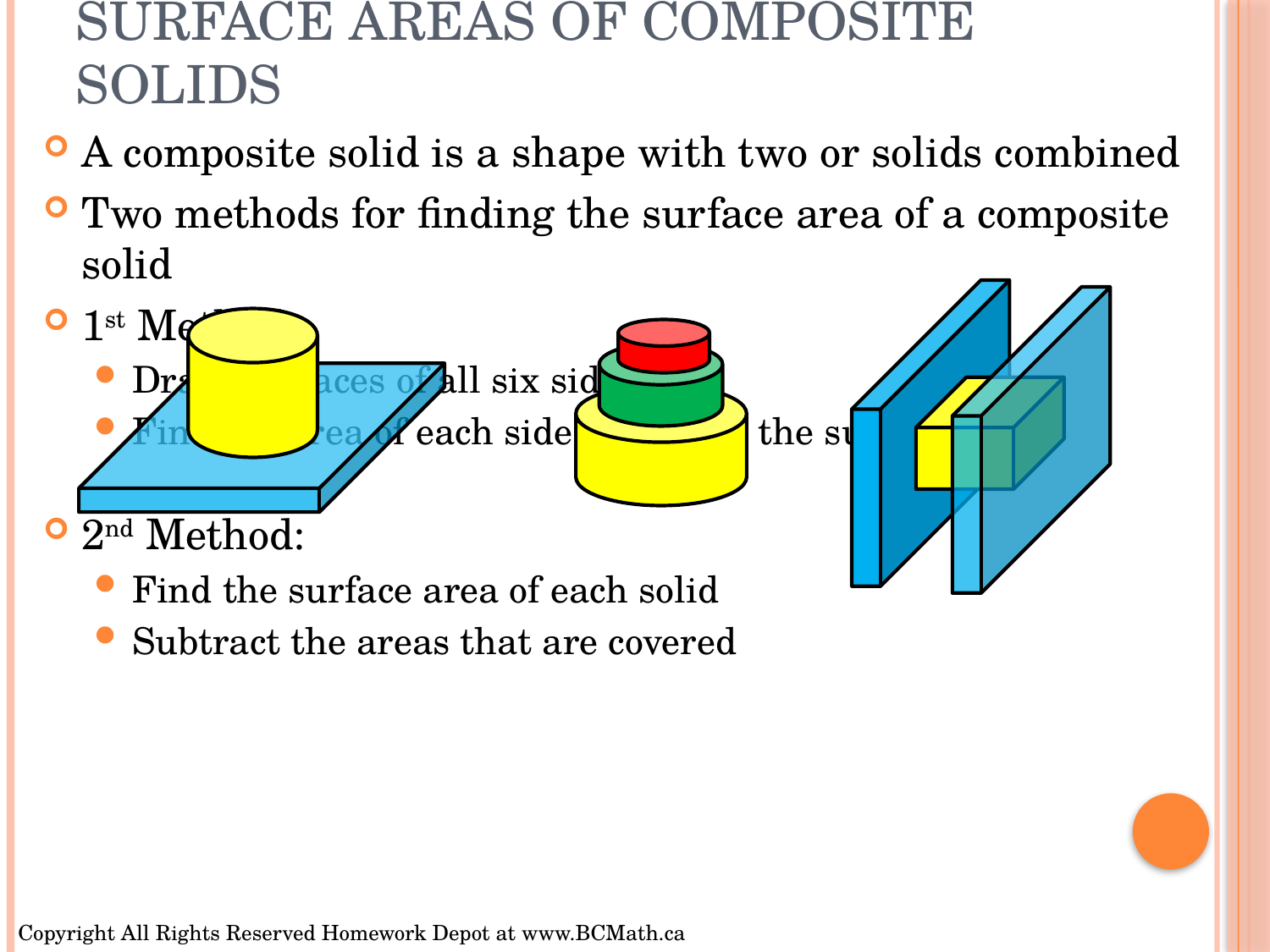

# Surface Areas of Composite Solids
A composite solid is a shape with two or solids combined
Two methods for finding the surface area of a composite solid
1st Method:
Draw the faces of all six sides
Find the area of each side, then find the sum
2nd Method:
Find the surface area of each solid
Subtract the areas that are covered

Copyright All Rights Reserved Homework Depot at www.BCMath.ca